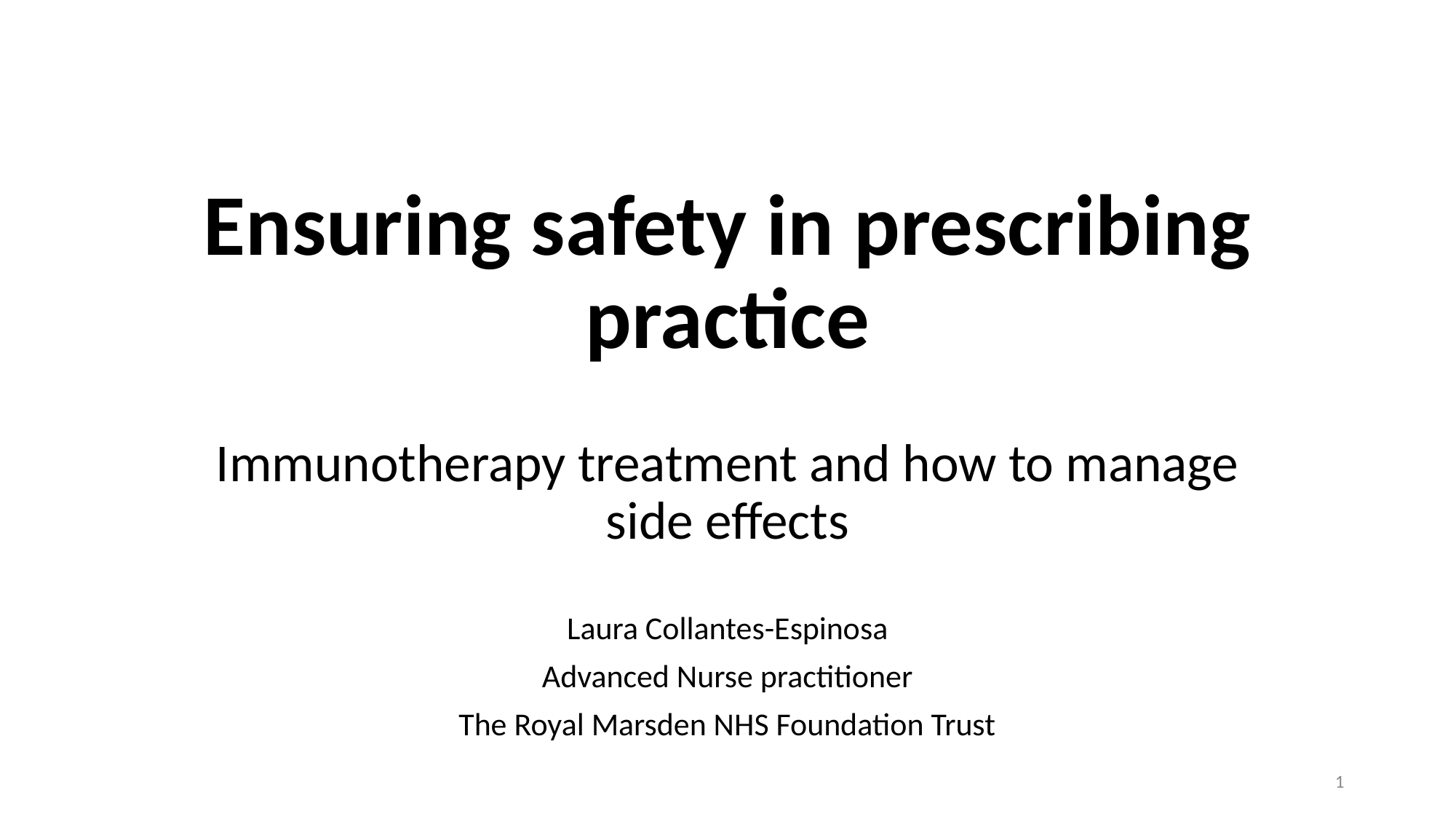

# Ensuring safety in prescribing practice
Immunotherapy treatment and how to manage side effects

Laura Collantes-Espinosa
Advanced Nurse practitioner
The Royal Marsden NHS Foundation Trust
1